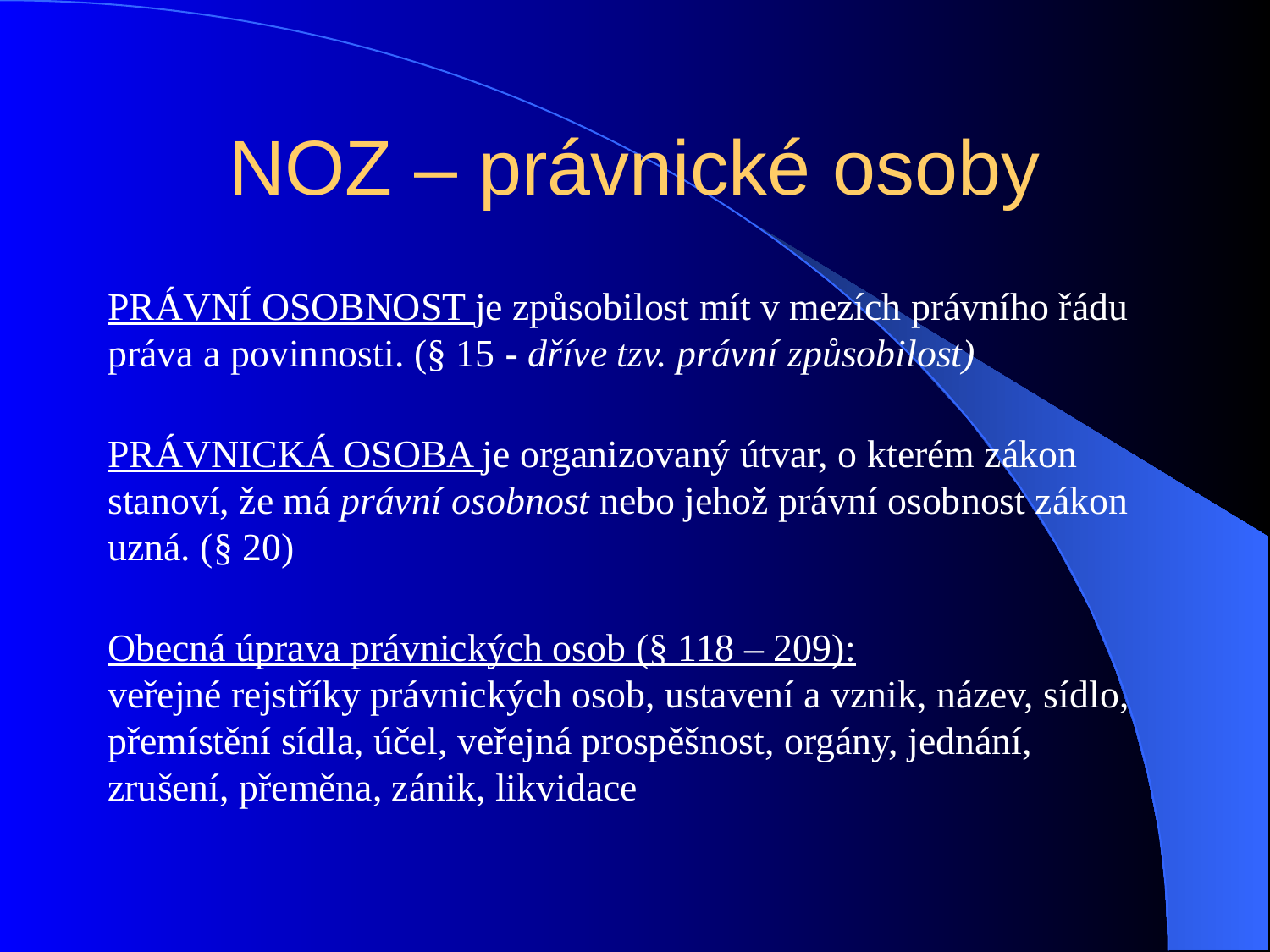

# NOZ – právnické osoby
Právní osobnost je způsobilost mít v mezích právního řádu práva a povinnosti. (§ 15 - dříve tzv. právní způsobilost)
Právnická osoba je organizovaný útvar, o kterém zákon stanoví, že má právní osobnost nebo jehož právní osobnost zákon uzná. (§ 20)
Obecná úprava právnických osob (§ 118 – 209):
veřejné rejstříky právnických osob, ustavení a vznik, název, sídlo, přemístění sídla, účel, veřejná prospěšnost, orgány, jednání, zrušení, přeměna, zánik, likvidace